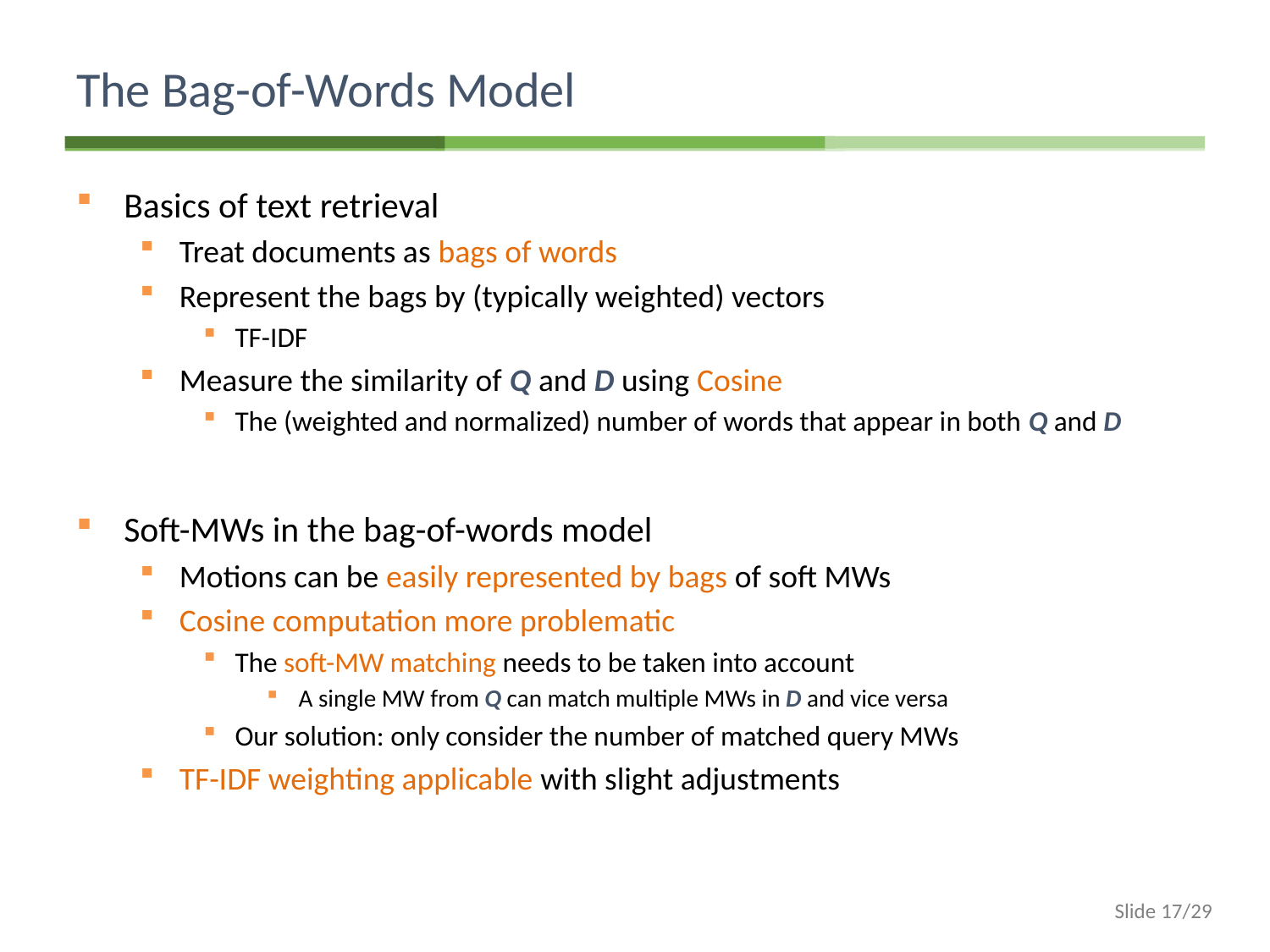

# The Bag-of-Words Model
Basics of text retrieval
Treat documents as bags of words
Represent the bags by (typically weighted) vectors
TF-IDF
Measure the similarity of Q and D using Cosine
The (weighted and normalized) number of words that appear in both Q and D

Soft-MWs in the bag-of-words model
Motions can be easily represented by bags of soft MWs
Cosine computation more problematic
The soft-MW matching needs to be taken into account
A single MW from Q can match multiple MWs in D and vice versa
Our solution: only consider the number of matched query MWs
TF-IDF weighting applicable with slight adjustments